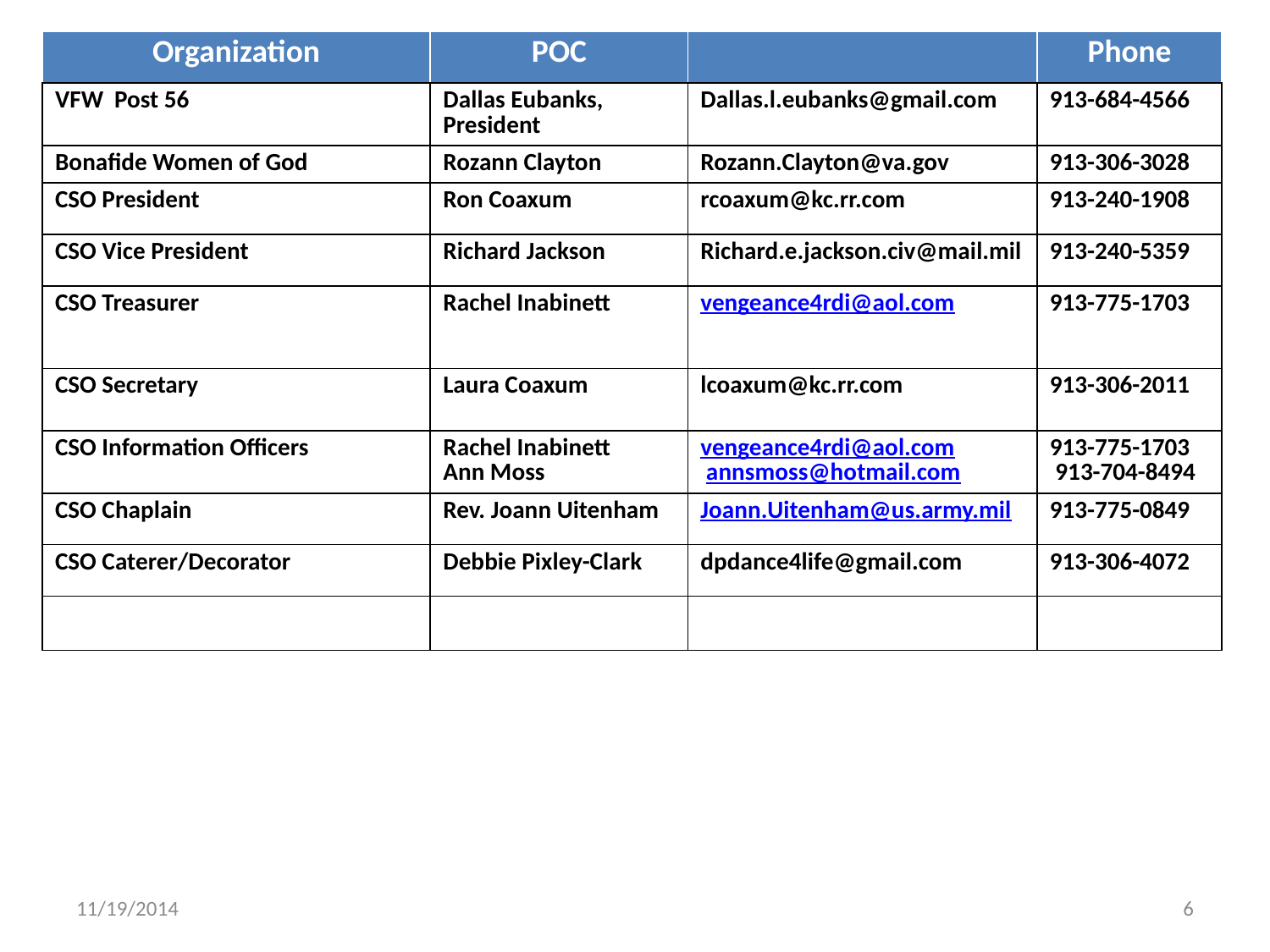

| Organization | POC |  | Phone |
| --- | --- | --- | --- |
| VFW Post 56 | Dallas Eubanks, President | Dallas.l.eubanks@gmail.com | 913-684-4566 |
| Bonafide Women of God | Rozann Clayton | Rozann.Clayton@va.gov | 913-306-3028 |
| CSO President | Ron Coaxum | rcoaxum@kc.rr.com | 913-240-1908 |
| CSO Vice President | Richard Jackson | Richard.e.jackson.civ@mail.mil | 913-240-5359 |
| CSO Treasurer | Rachel Inabinett | vengeance4rdi@aol.com | 913-775-1703 |
| CSO Secretary | Laura Coaxum | lcoaxum@kc.rr.com | 913-306-2011 |
| CSO Information Officers | Rachel Inabinett Ann Moss | vengeance4rdi@aol.com annsmoss@hotmail.com | 913-775-1703 913-704-8494 |
| CSO Chaplain | Rev. Joann Uitenham | Joann.Uitenham@us.army.mil | 913-775-0849 |
| CSO Caterer/Decorator | Debbie Pixley-Clark | dpdance4life@gmail.com | 913-306-4072 |
|  |  |  |  |
11/19/2014
6